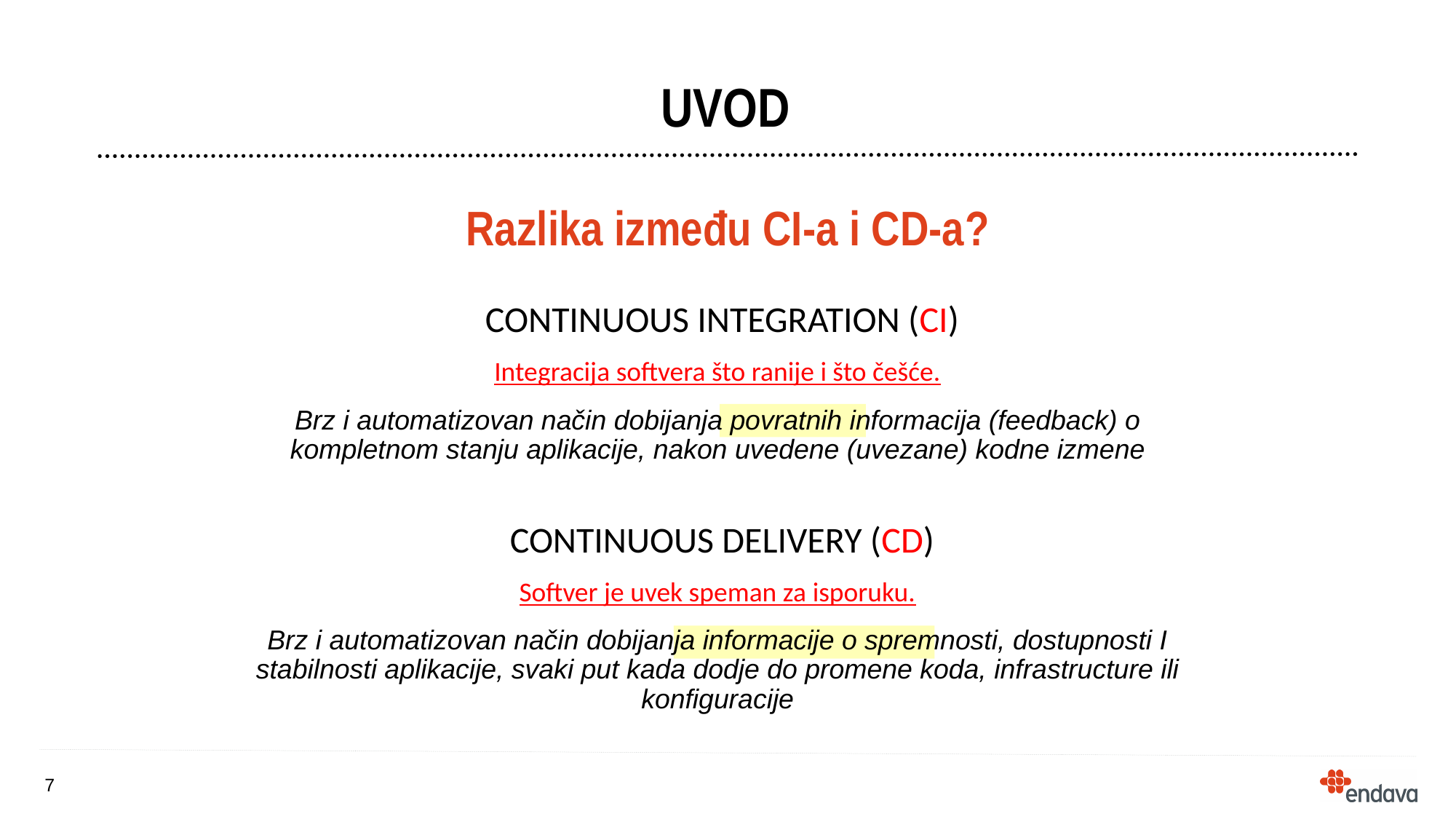

# uvod
Razlika između CI-a i CD-a?
Continuous Integration (CI)
Integracija softvera što ranije i što češće.
Brz i automatizovan način dobijanja povratnih informacija (feedback) o kompletnom stanju aplikacije, nakon uvedene (uvezane) kodne izmene

Continuous Delivery (CD)
Softver je uvek speman za isporuku.
Brz i automatizovan način dobijanja informacije o spremnosti, dostupnosti I stabilnosti aplikacije, svaki put kada dodje do promene koda, infrastructure ili konfiguracije